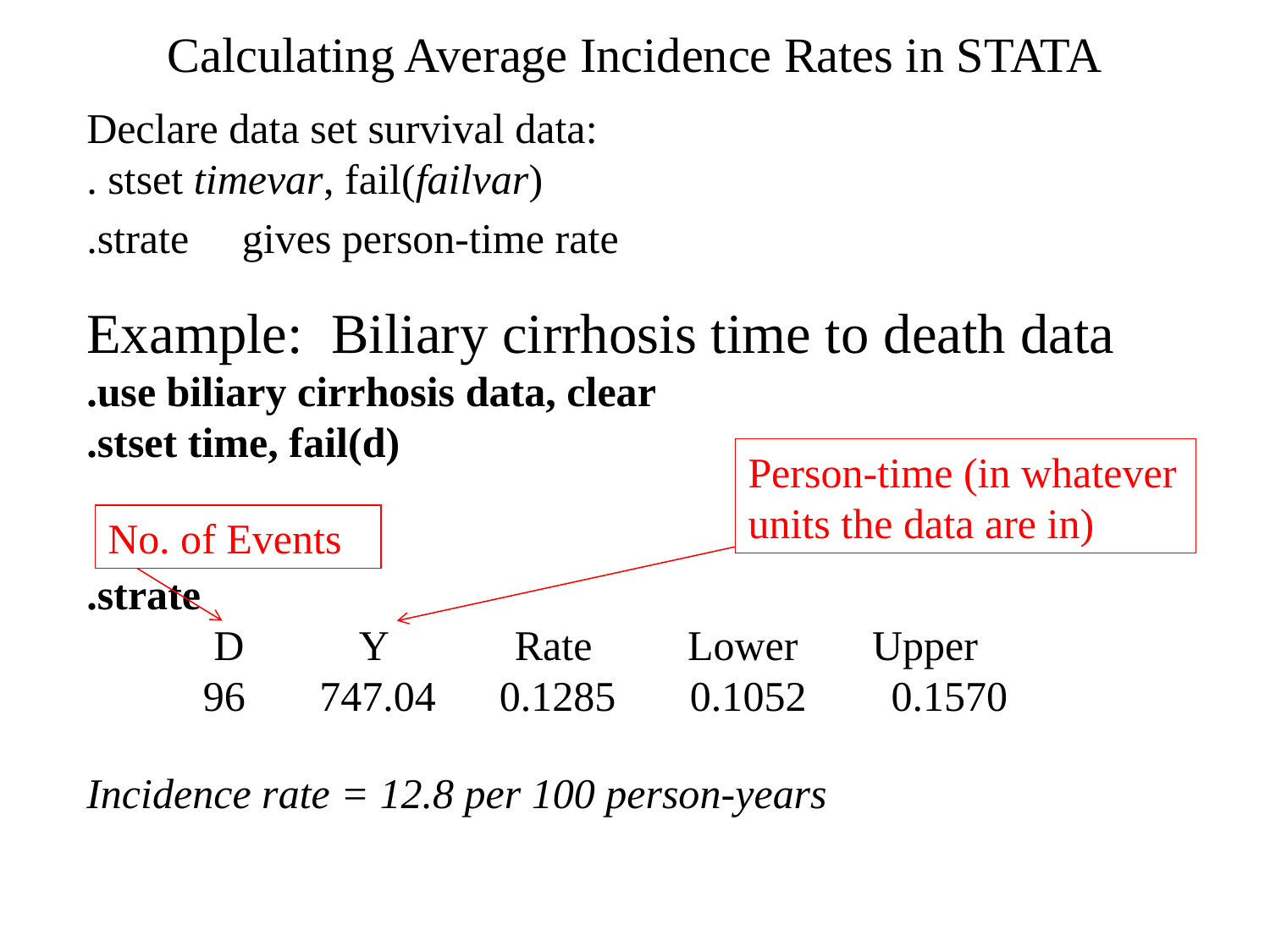

Calculating Average Incidence Rates in STATA
Declare data set survival data:
. stset timevar, fail(failvar)
.strate     gives person-time rate

Example:  Biliary cirrhosis time to death data
.use biliary cirrhosis data, clear
.stset time, fail(d)

.strate
	D           Y            Rate         Lower       Upper
           96       747.04      0.1285       0.1052        0.1570

Incidence rate = 12.8 per 100 person-years
Person-time (in whatever units the data are in)
No. of Events